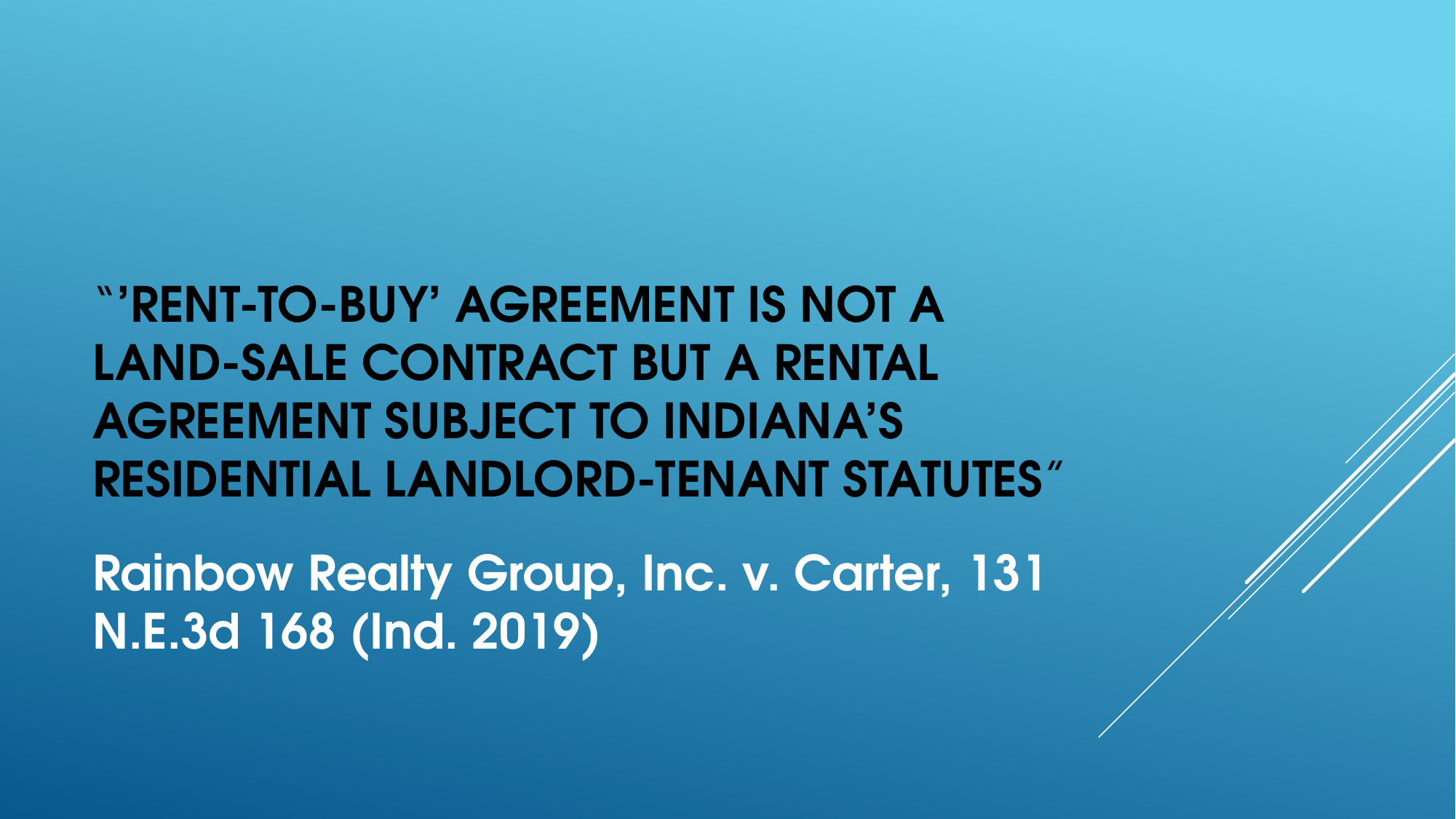

# “’rent-to-buy’ agreement is not a land-sale contract but a rental agreement subject to Indiana’s residential landlord-tenant statutes”
Rainbow Realty Group, Inc. v. Carter, 131 N.E.3d 168 (Ind. 2019)